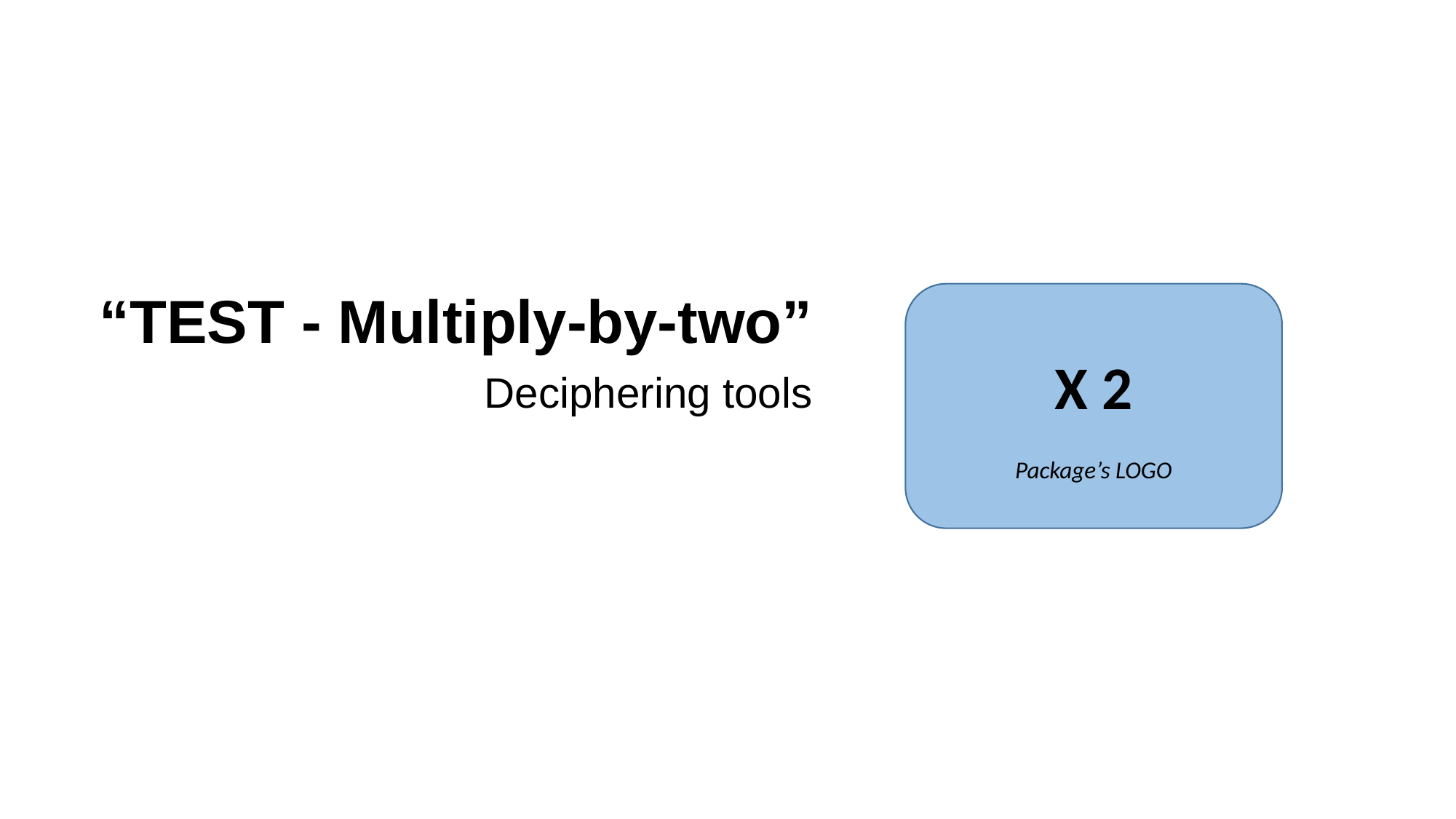

“TEST - Multiply-by-two”
Deciphering tools
X 2

Package’s LOGO